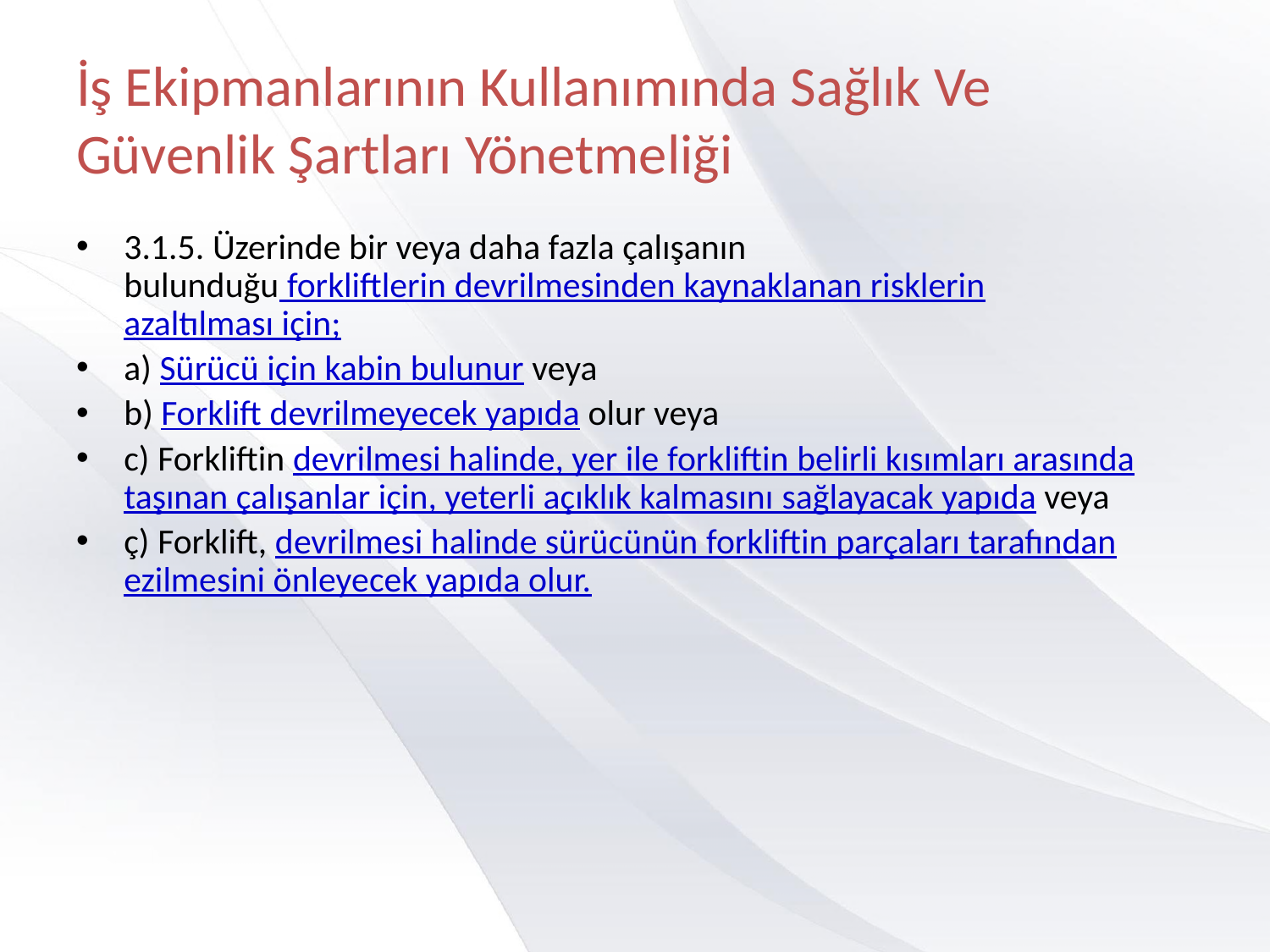

# İş Ekipmanlarının Kullanımında Sağlık Ve Güvenlik Şartları Yönetmeliği
3.1.5. Üzerinde bir veya daha fazla çalışanın bulunduğu forkliftlerin devrilmesinden kaynaklanan risklerin azaltılması için;
a) Sürücü için kabin bulunur veya
b) Forklift devrilmeyecek yapıda olur veya
c) Forkliftin devrilmesi halinde, yer ile forkliftin belirli kısımları arasında taşınan çalışanlar için, yeterli açıklık kalmasını sağlayacak yapıda veya
ç) Forklift, devrilmesi halinde sürücünün forkliftin parçaları tarafından ezilmesini önleyecek yapıda olur.